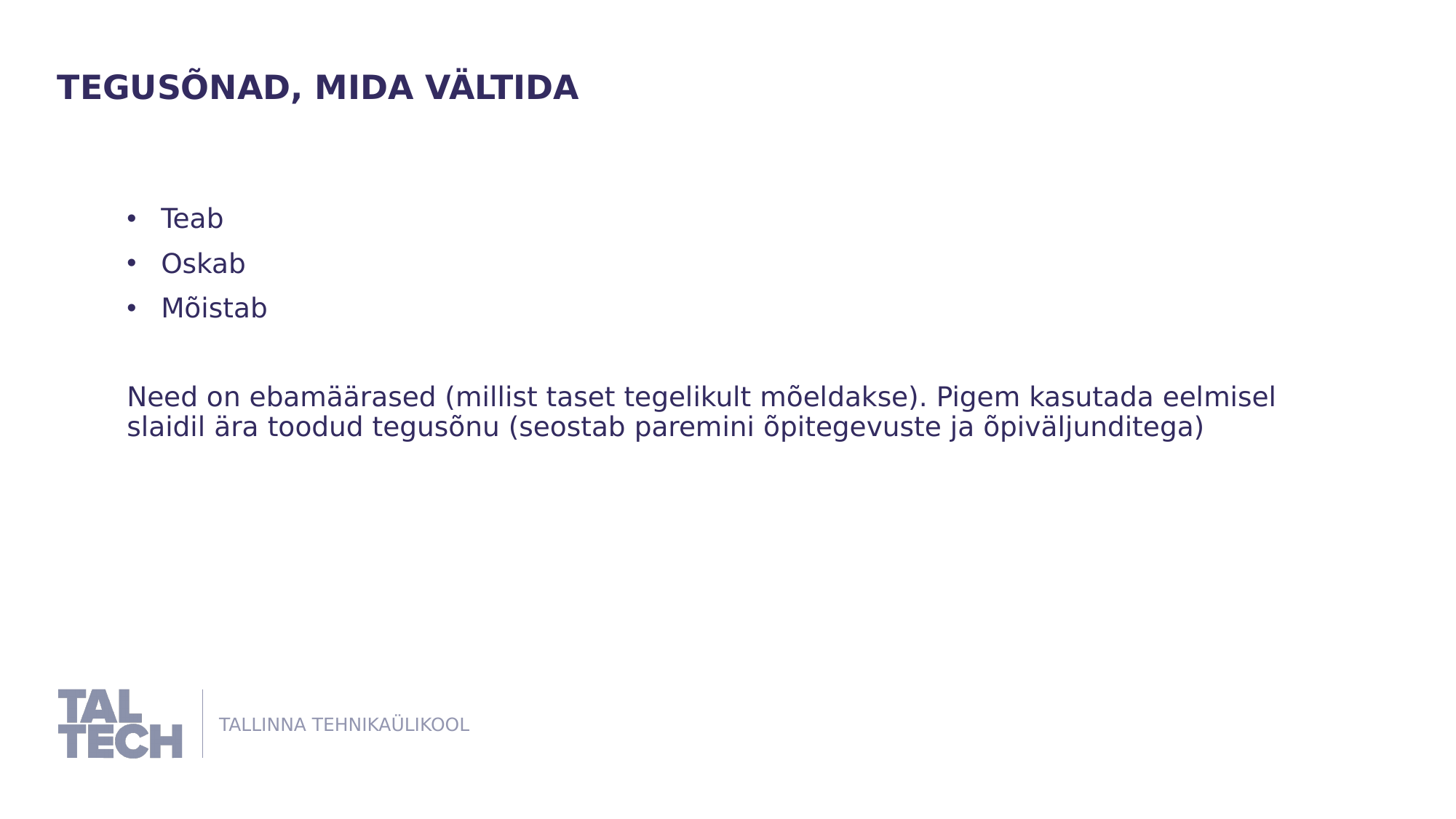

Tegusõnad, mida vältida
Teab
Oskab
Mõistab

Need on ebamäärased (millist taset tegelikult mõeldakse). Pigem kasutada eelmisel slaidil ära toodud tegusõnu (seostab paremini õpitegevuste ja õpiväljunditega)